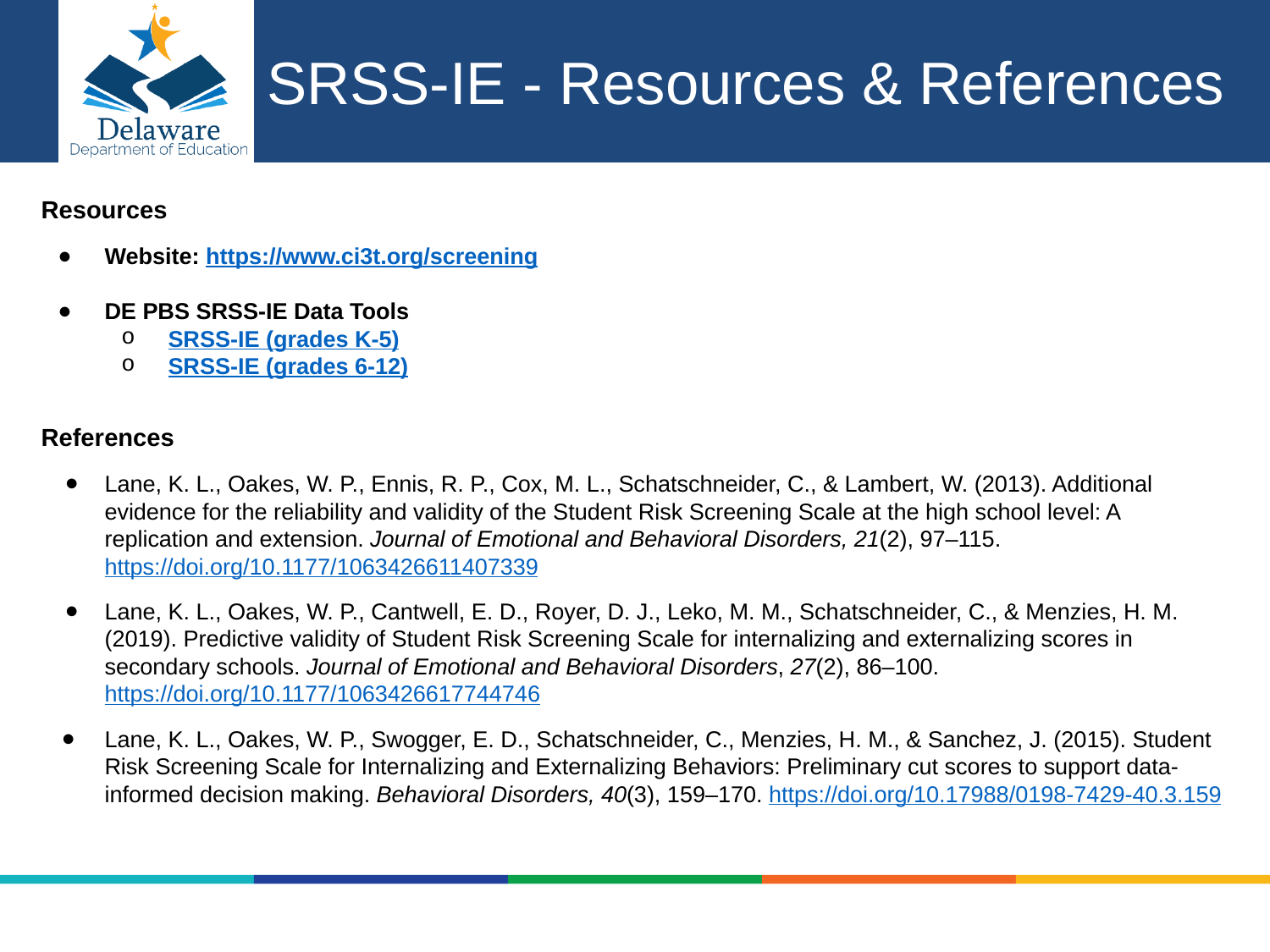

# SRSS-IE - Resources & References
Resources
Website: https://www.ci3t.org/screening
DE PBS SRSS-IE Data Tools
SRSS-IE (grades K-5)
SRSS-IE (grades 6-12)

References
Lane, K. L., Oakes, W. P., Ennis, R. P., Cox, M. L., Schatschneider, C., & Lambert, W. (2013). Additional evidence for the reliability and validity of the Student Risk Screening Scale at the high school level: A replication and extension. Journal of Emotional and Behavioral Disorders, 21(2), 97–115. https://doi.org/10.1177/1063426611407339
Lane, K. L., Oakes, W. P., Cantwell, E. D., Royer, D. J., Leko, M. M., Schatschneider, C., & Menzies, H. M. (2019). Predictive validity of Student Risk Screening Scale for internalizing and externalizing scores in secondary schools. Journal of Emotional and Behavioral Disorders, 27(2), 86–100. https://doi.org/10.1177/1063426617744746
Lane, K. L., Oakes, W. P., Swogger, E. D., Schatschneider, C., Menzies, H. M., & Sanchez, J. (2015). Student Risk Screening Scale for Internalizing and Externalizing Behaviors: Preliminary cut scores to support data-informed decision making. Behavioral Disorders, 40(3), 159–170. https://doi.org/10.17988/0198-7429-40.3.159